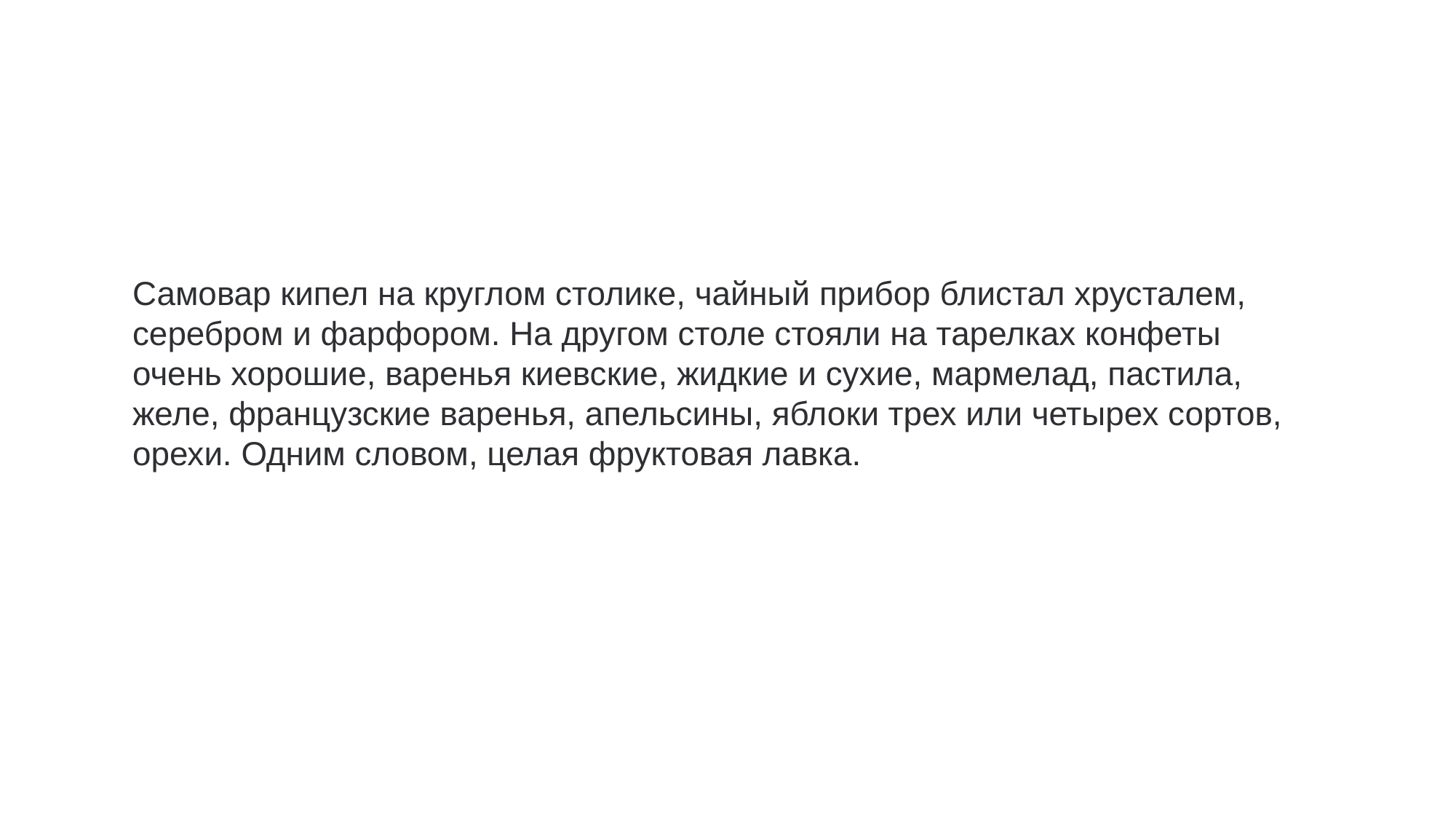

Самовар кипел на круглом столике, чайный прибор блистал хрусталем, серебром и фарфором. На другом столе стояли на тарелках конфеты очень хорошие, варенья киевские, жидкие и сухие, мармелад, пастила, желе, французские варенья, апельсины, яблоки трех или четырех сортов, орехи. Одним словом, целая фруктовая лавка.